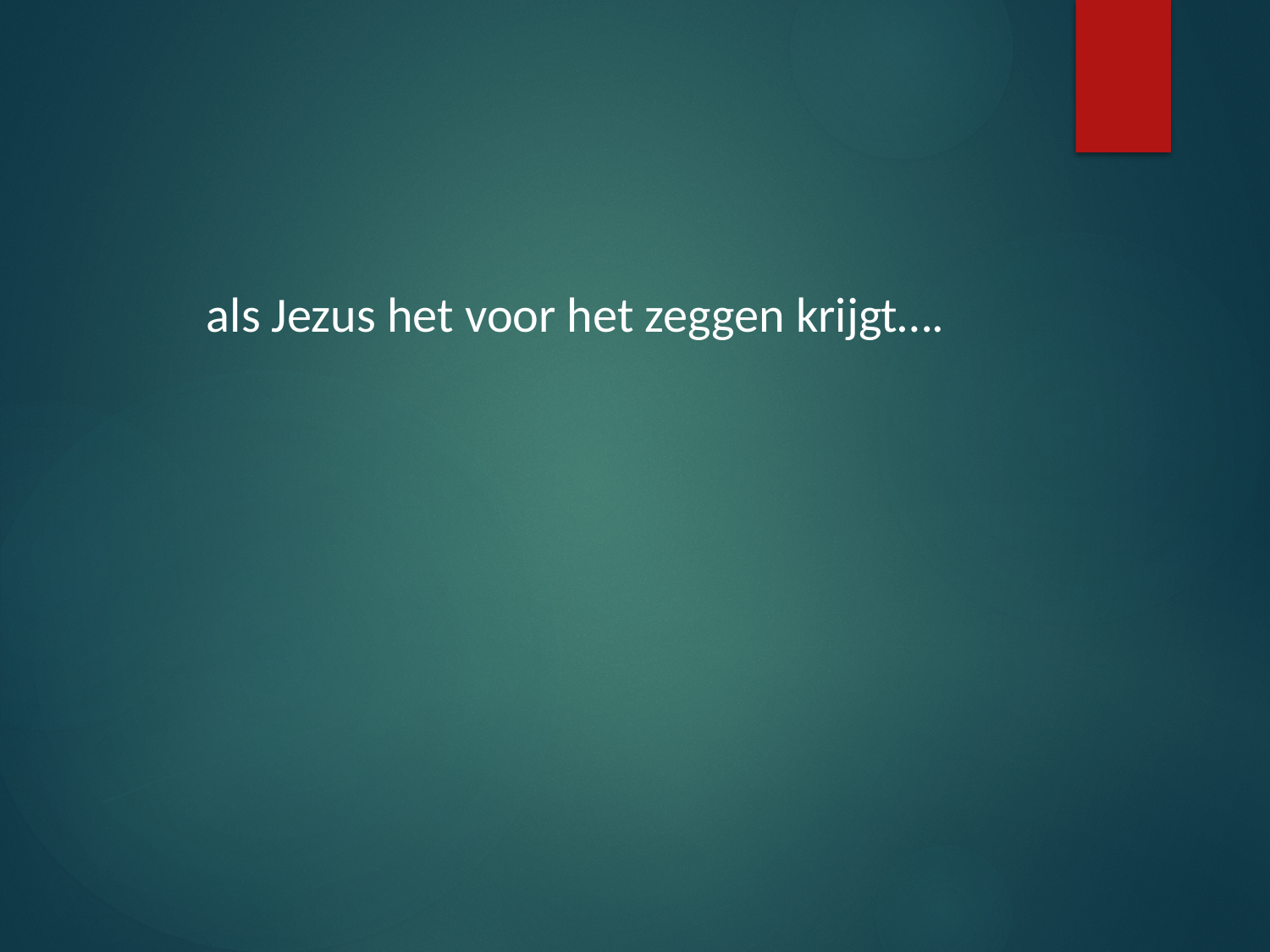

#
als Jezus het voor het zeggen krijgt….